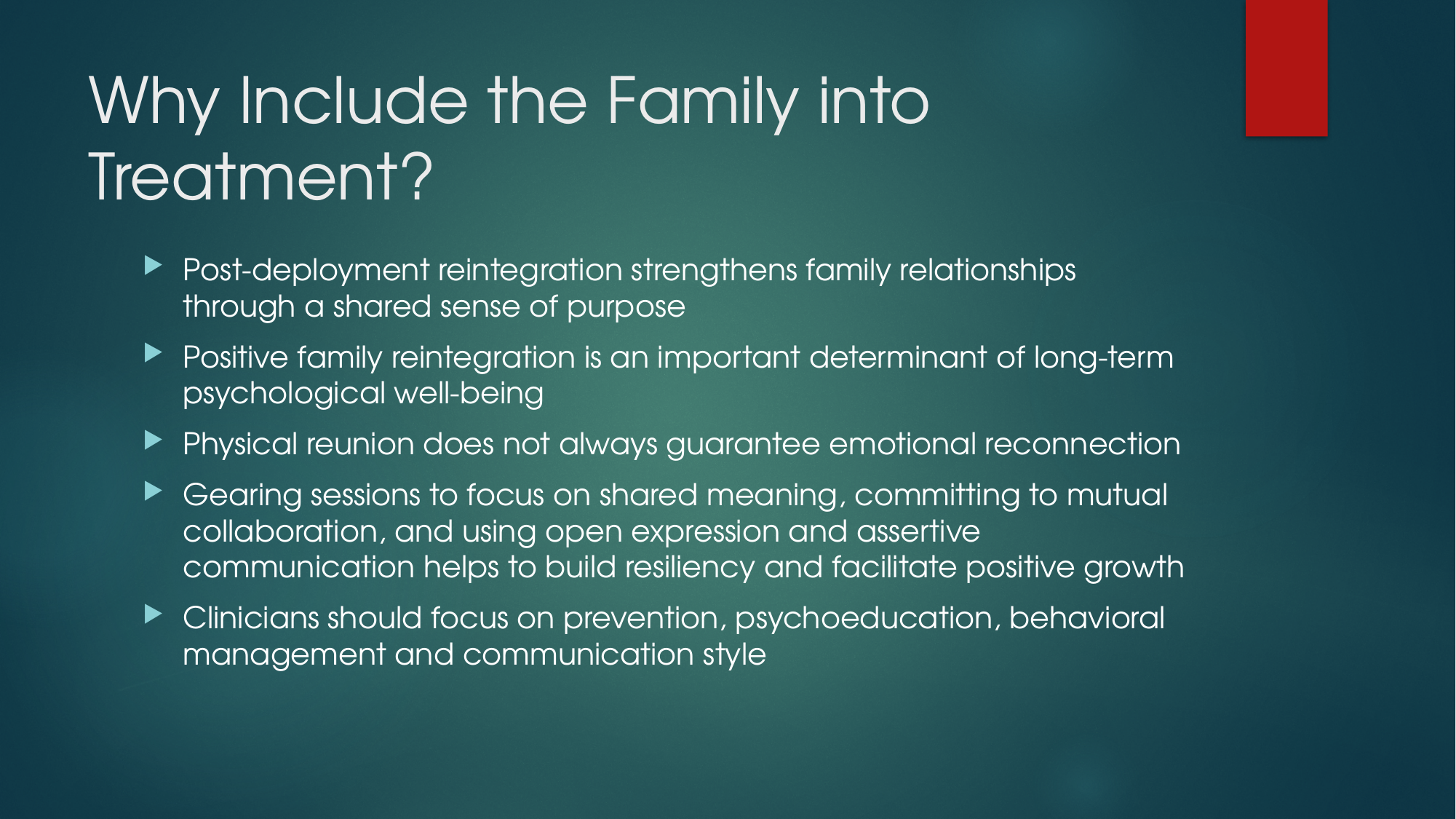

# Why Include the Family into Treatment?
Post-deployment reintegration strengthens family relationships through a shared sense of purpose
Positive family reintegration is an important determinant of long-term psychological well-being
Physical reunion does not always guarantee emotional reconnection
Gearing sessions to focus on shared meaning, committing to mutual collaboration, and using open expression and assertive communication helps to build resiliency and facilitate positive growth
Clinicians should focus on prevention, psychoeducation, behavioral management and communication style